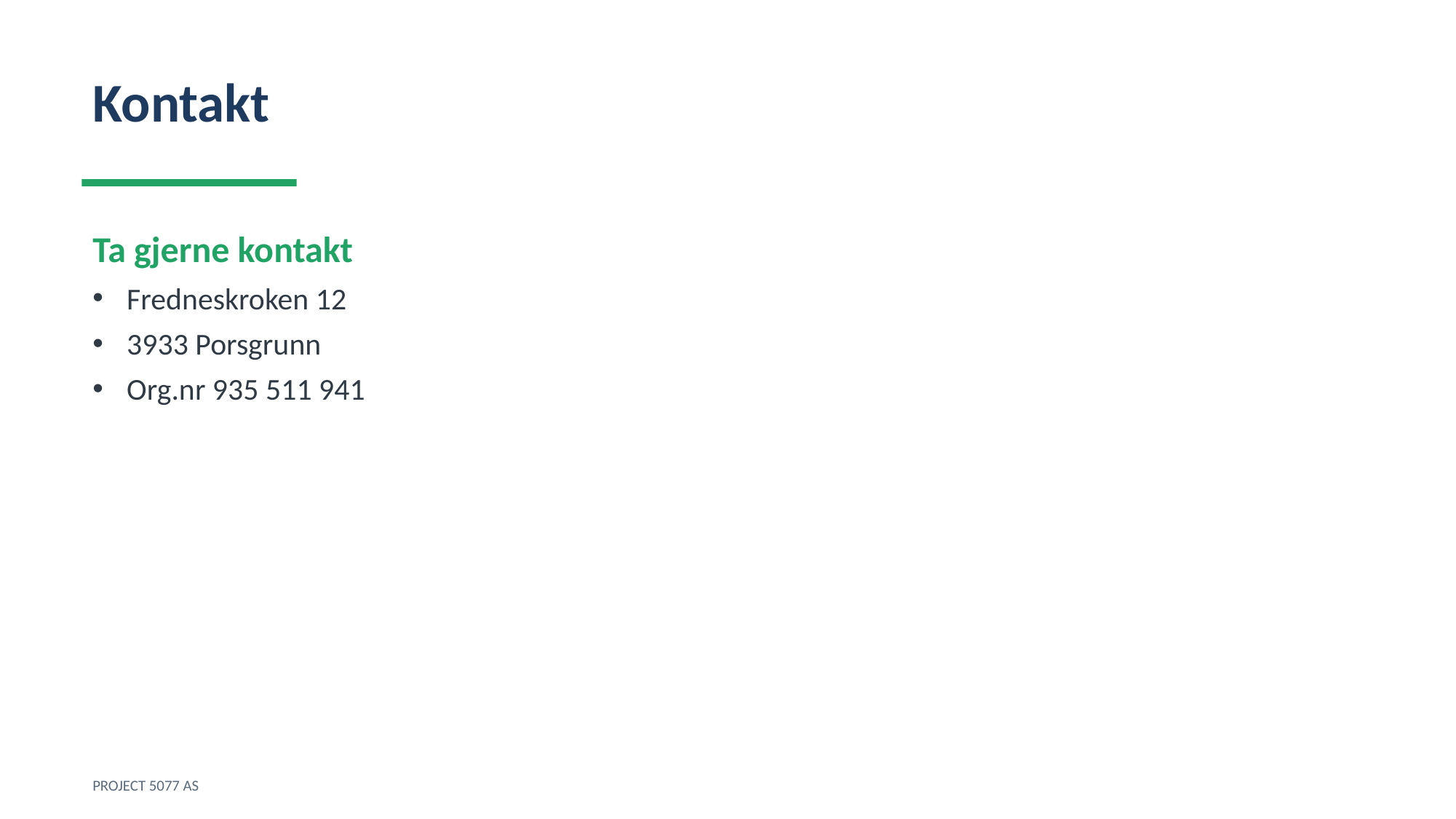

Kontakt

Ta gjerne kontakt
Fredneskroken 12
3933 Porsgrunn
Org.nr 935 511 941
PROJECT 5077 AS